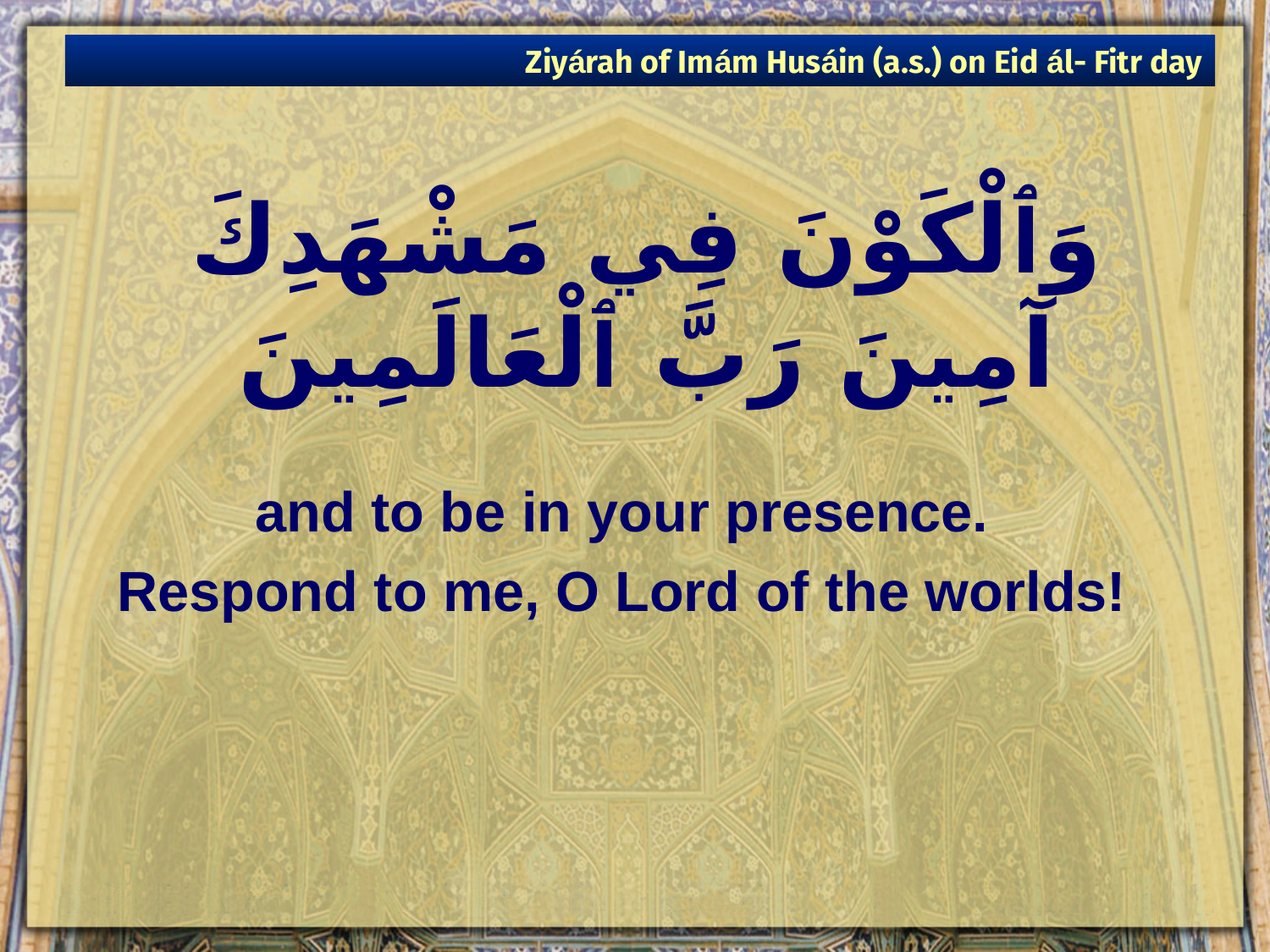

Ziyárah of Imám Husáin (a.s.) on Eid ál- Fitr day
# وَٱلْكَوْنَ فِي مَشْهَدِكَ آمِينَ رَبَّ ٱلْعَالَمِينَ
and to be in your presence.
Respond to me, O Lord of the worlds!